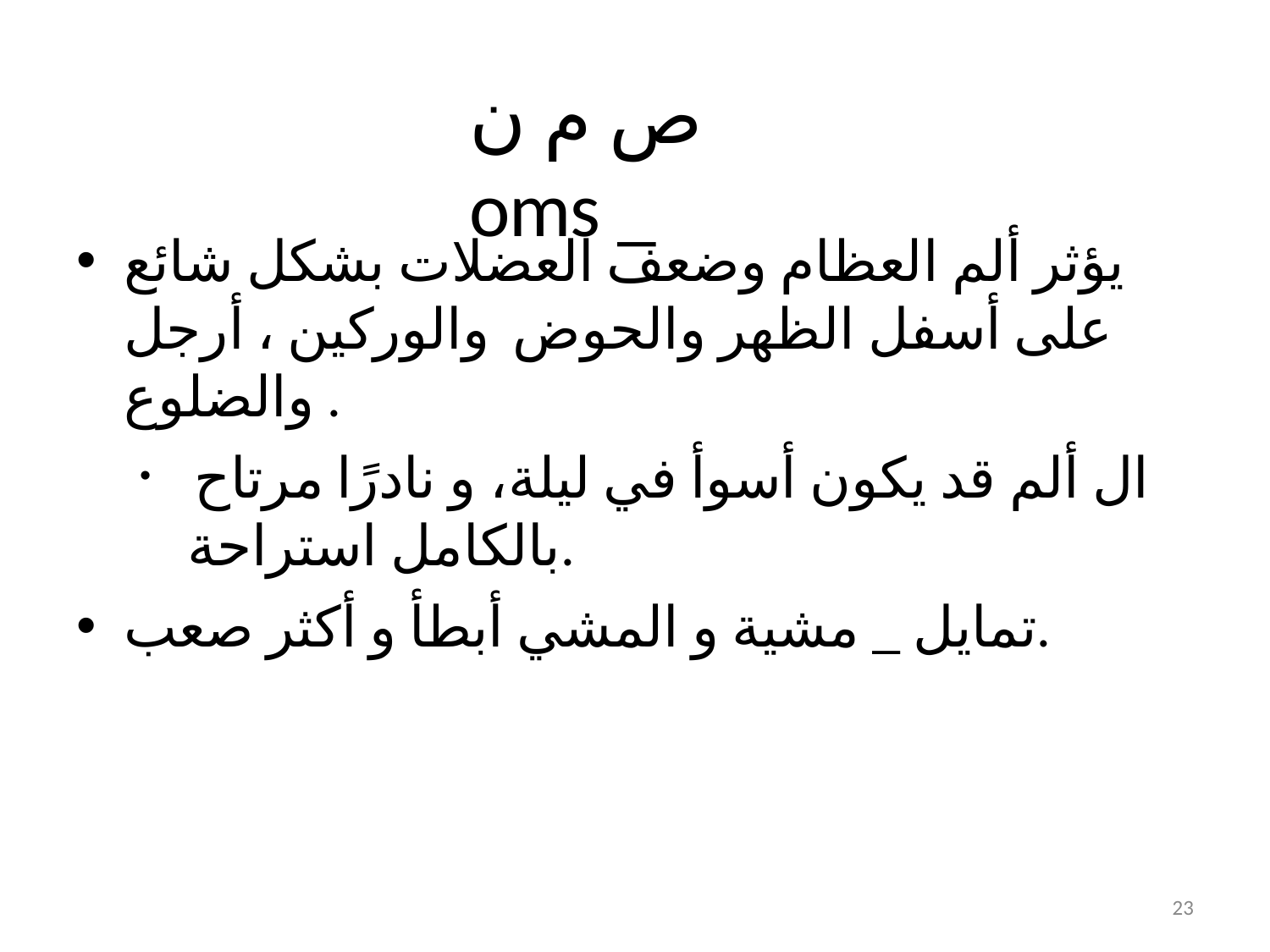

# ص م ن oms _
يؤثر ألم العظام وضعف العضلات بشكل شائع على أسفل الظهر والحوض والوركين ، أرجل والضلوع .
 ال ألم قد يكون أسوأ في ليلة، و نادرًا مرتاح بالكامل استراحة.
تمايل _ مشية و المشي أبطأ و أكثر صعب.
23